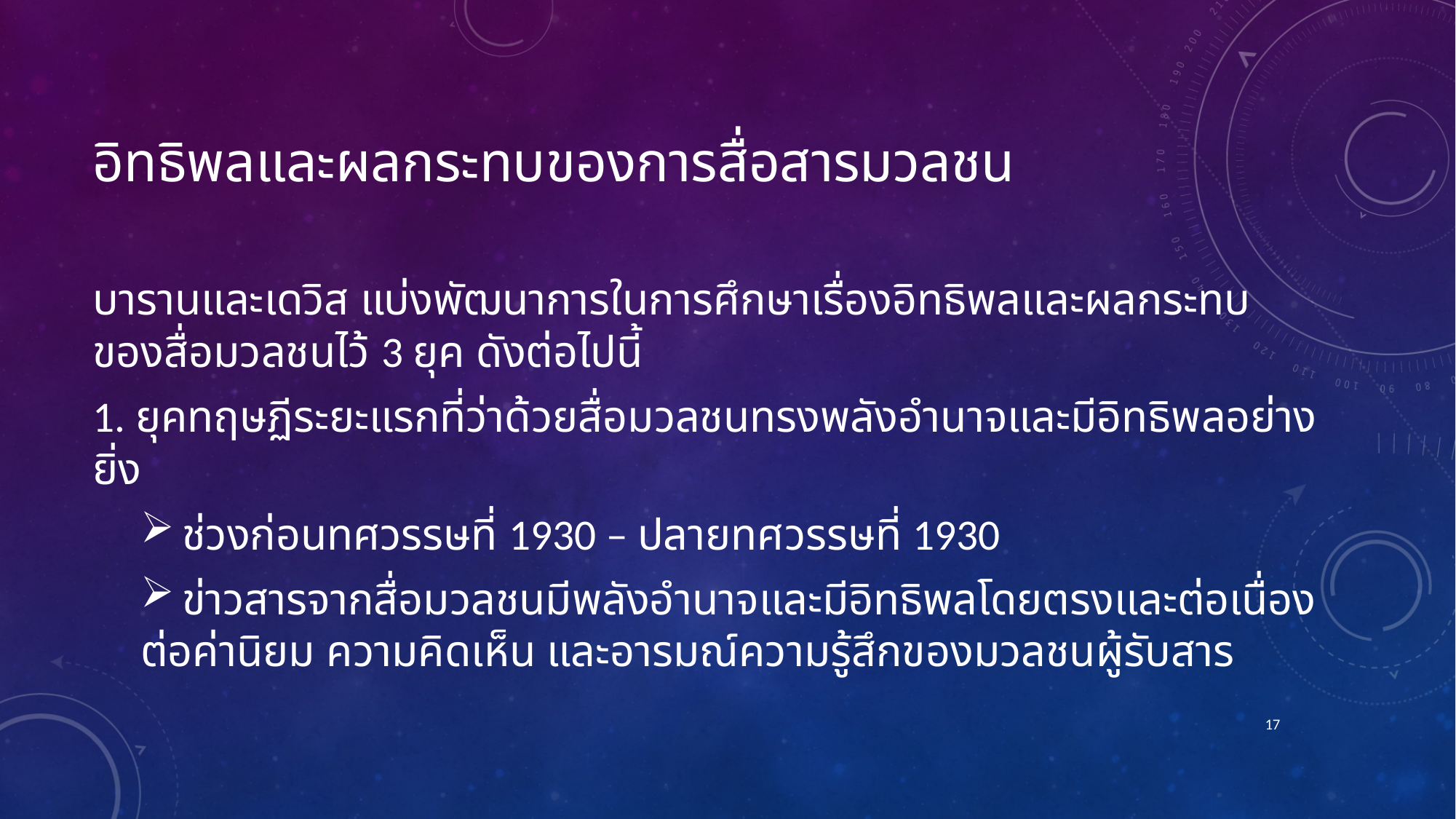

# อิทธิพลและผลกระทบของการสื่อสารมวลชน
บารานและเดวิส แบ่งพัฒนาการในการศึกษาเรื่องอิทธิพลและผลกระทบของสื่อมวลชนไว้ 3 ยุค ดังต่อไปนี้
1. ยุคทฤษฏีระยะแรกที่ว่าด้วยสื่อมวลชนทรงพลังอำนาจและมีอิทธิพลอย่างยิ่ง
 ช่วงก่อนทศวรรษที่ 1930 – ปลายทศวรรษที่ 1930
 ข่าวสารจากสื่อมวลชนมีพลังอำนาจและมีอิทธิพลโดยตรงและต่อเนื่องต่อค่านิยม ความคิดเห็น และอารมณ์ความรู้สึกของมวลชนผู้รับสาร
17